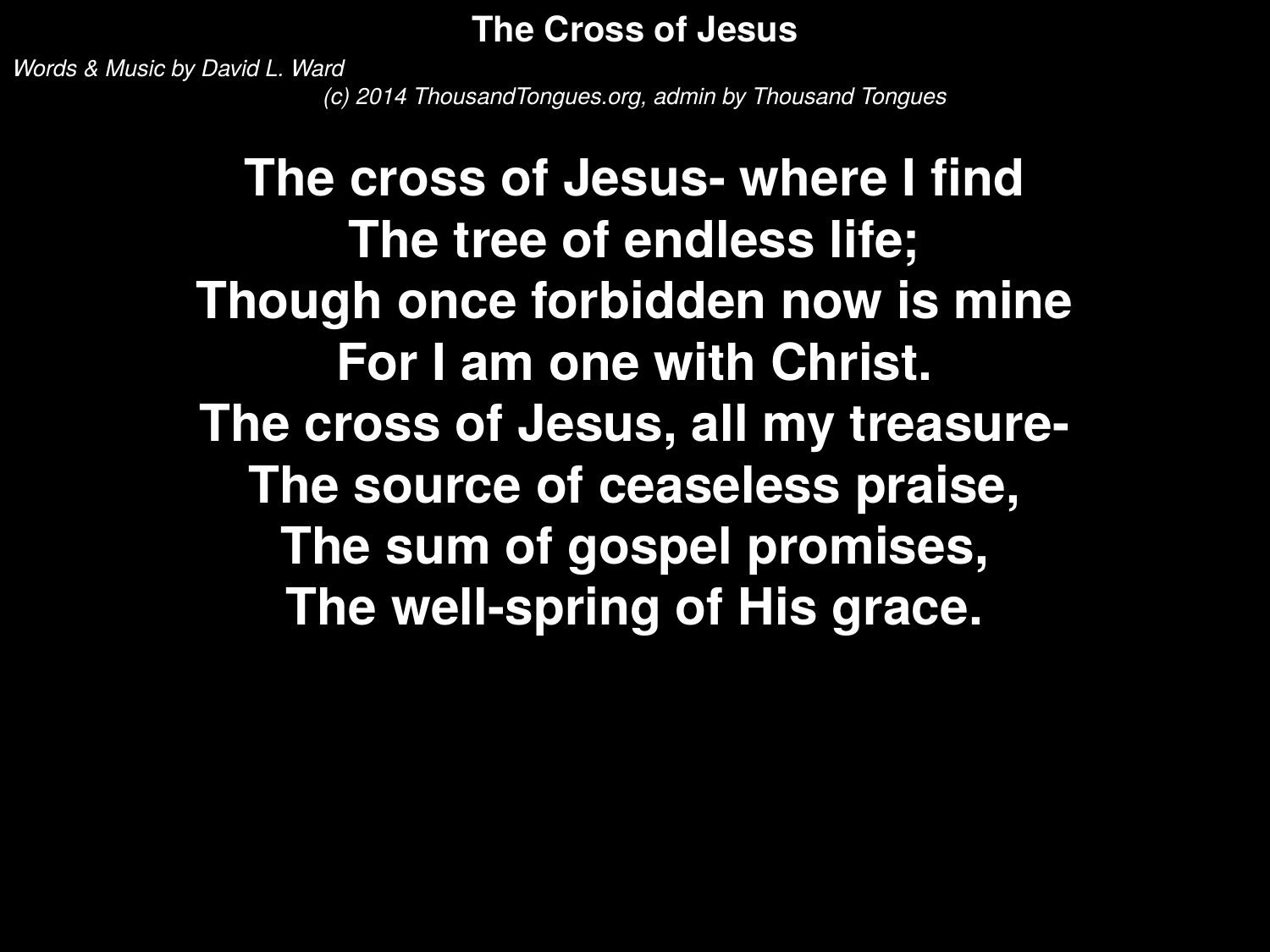

The Cross of Jesus
Words & Music by David L. Ward
(c) 2014 ThousandTongues.org, admin by Thousand Tongues
The cross of Jesus- where I find
The tree of endless life;
Though once forbidden now is mine
For I am one with Christ.
The cross of Jesus, all my treasure-
The source of ceaseless praise,
The sum of gospel promises,
The well-spring of His grace.